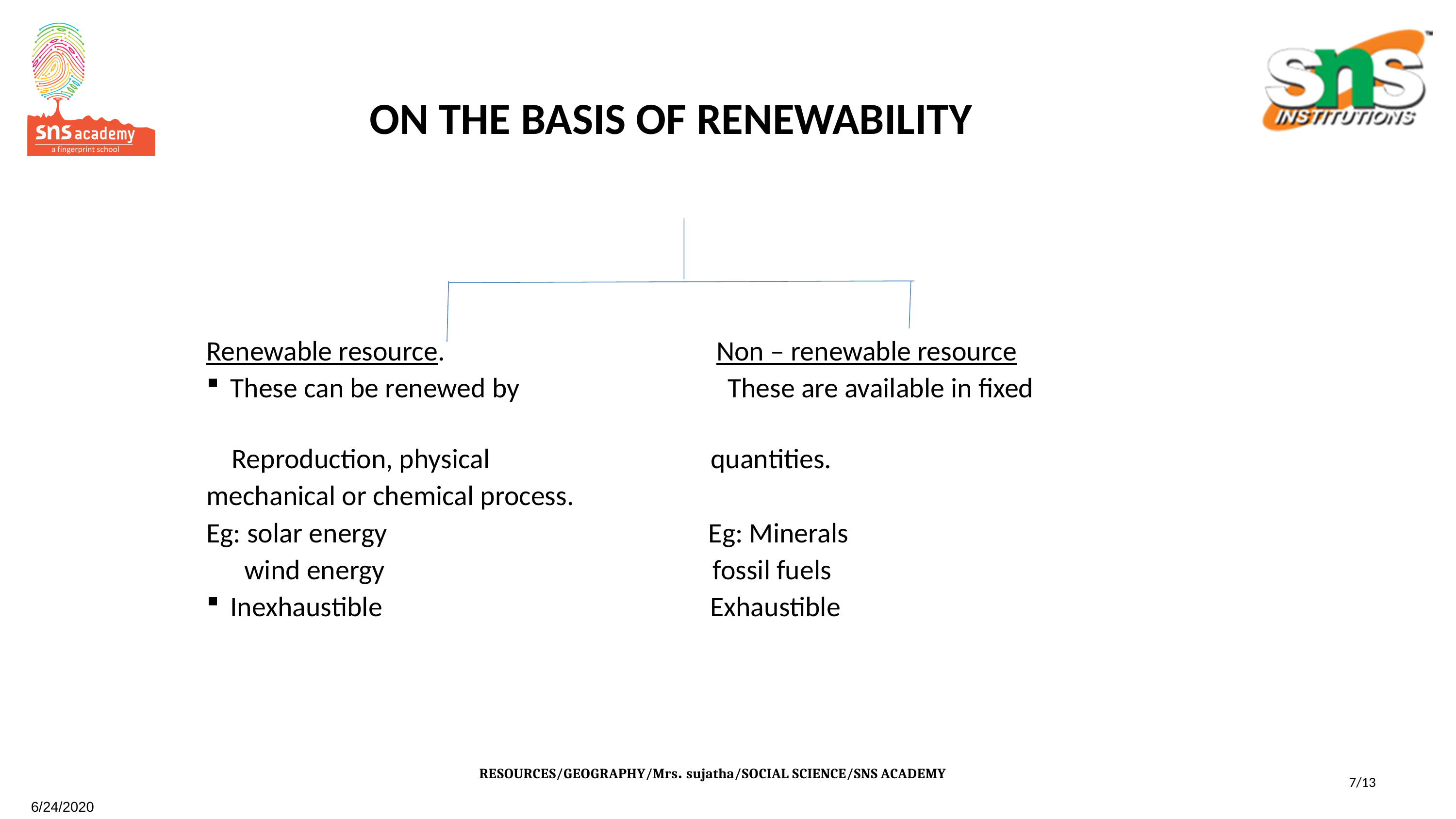

# ON THE BASIS OF RENEWABILITY

Renewable resource.                                           Non – renewable resource
These can be renewed by                                 These are available in fixed
    Reproduction, physical                                   quantities.
mechanical or chemical process.
Eg: solar energy                                                   Eg: Minerals
      wind energy                                                    fossil fuels
Inexhaustible                                                    Exhaustible

RESOURCES/GEOGRAPHY/Mrs. sujatha/SOCIAL SCIENCE/SNS ACADEMY
7/13
6/24/2020